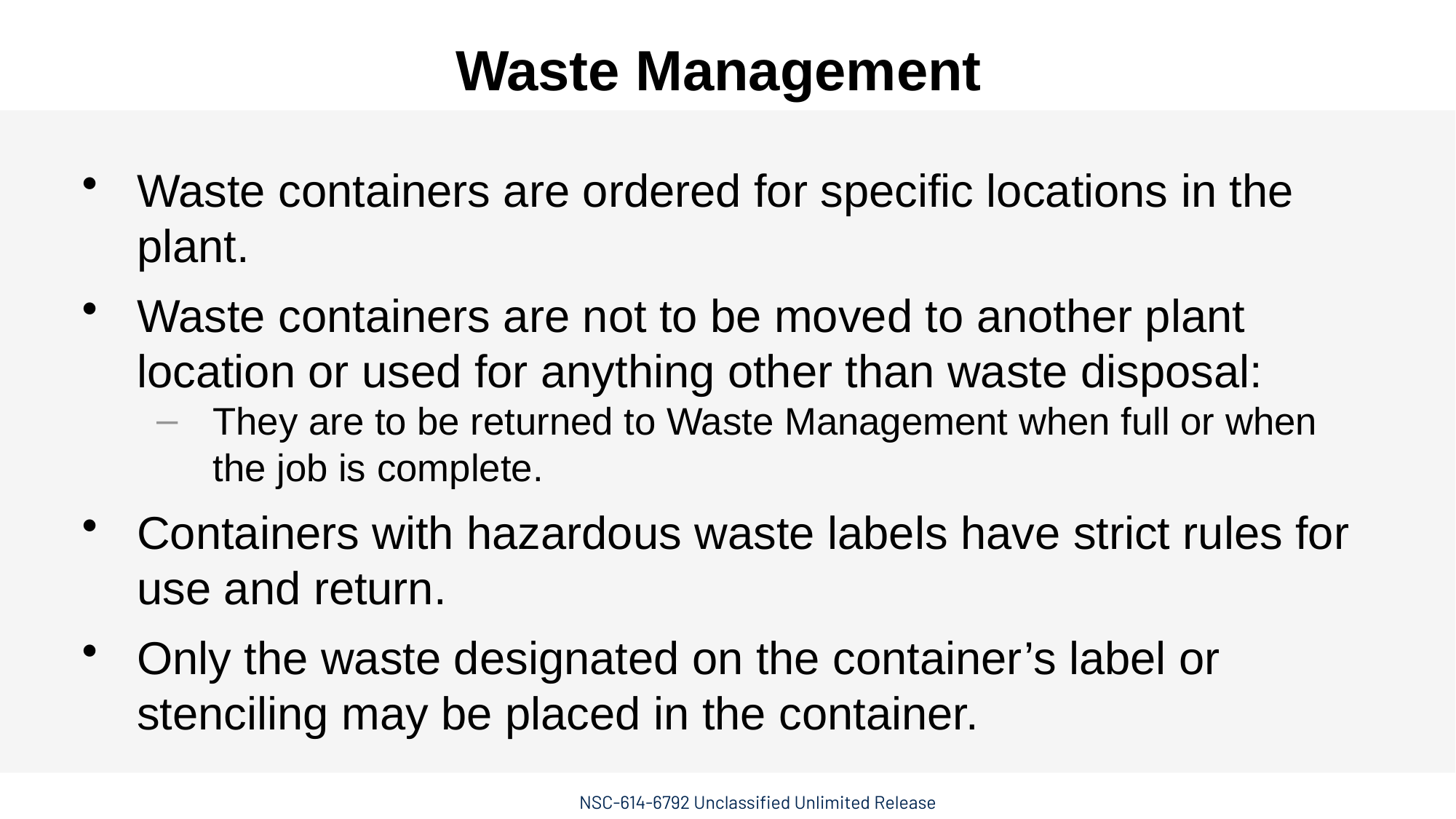

# Waste Management
Waste containers are ordered for specific locations in the plant.
Waste containers are not to be moved to another plant location or used for anything other than waste disposal:
They are to be returned to Waste Management when full or when the job is complete.
Containers with hazardous waste labels have strict rules for use and return.
Only the waste designated on the container’s label or stenciling may be placed in the container.
NSC-614-6792 Unclassified Unlimited Release